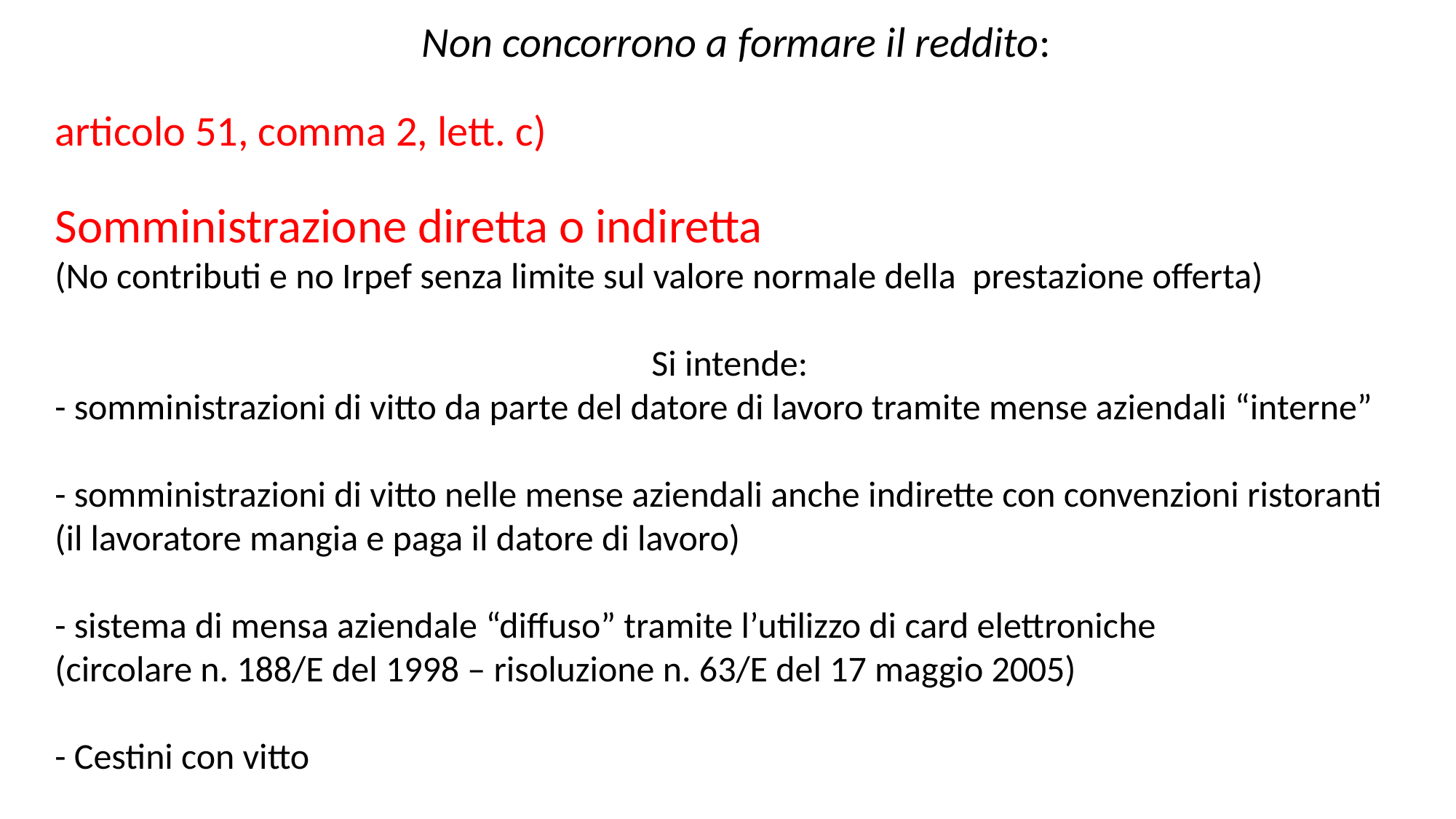

Non concorrono a formare il reddito:
articolo 51, comma 2, lett. c)

Somministrazione diretta o indiretta
(No contributi e no Irpef senza limite sul valore normale della  prestazione offerta)

Si intende:
- somministrazioni di vitto da parte del datore di lavoro tramite mense aziendali “interne”

- somministrazioni di vitto nelle mense aziendali anche indirette con convenzioni ristoranti (il lavoratore mangia e paga il datore di lavoro)

- sistema di mensa aziendale “diffuso” tramite l’utilizzo di card elettroniche
(circolare n. 188/E del 1998 – risoluzione n. 63/E del 17 maggio 2005)

- Cestini con vitto